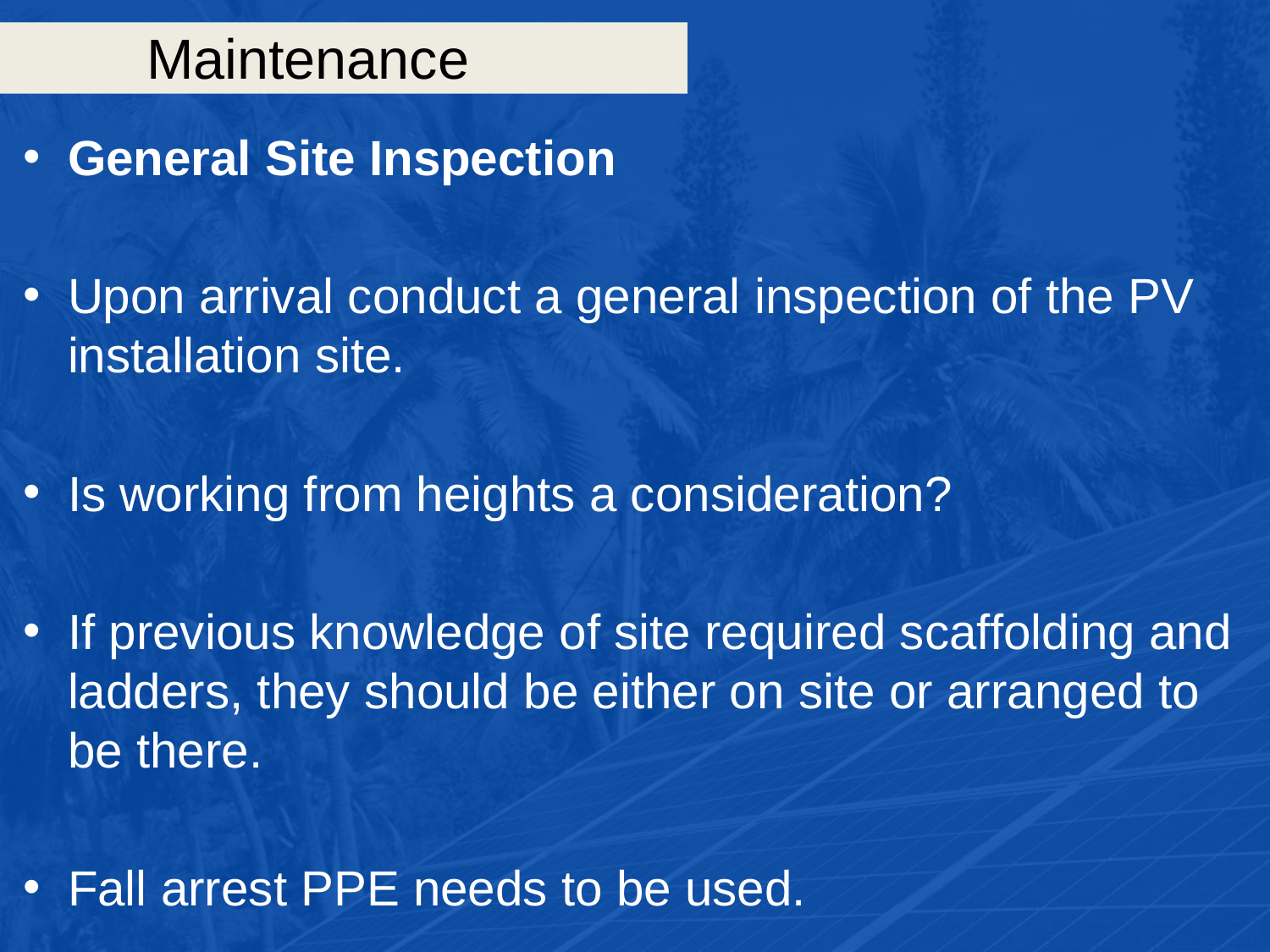

# Maintenance
General Site Inspection

Upon arrival conduct a general inspection of the PV installation site.

Is working from heights a consideration?

If previous knowledge of site required scaffolding and ladders, they should be either on site or arranged to be there.

Fall arrest PPE needs to be used.